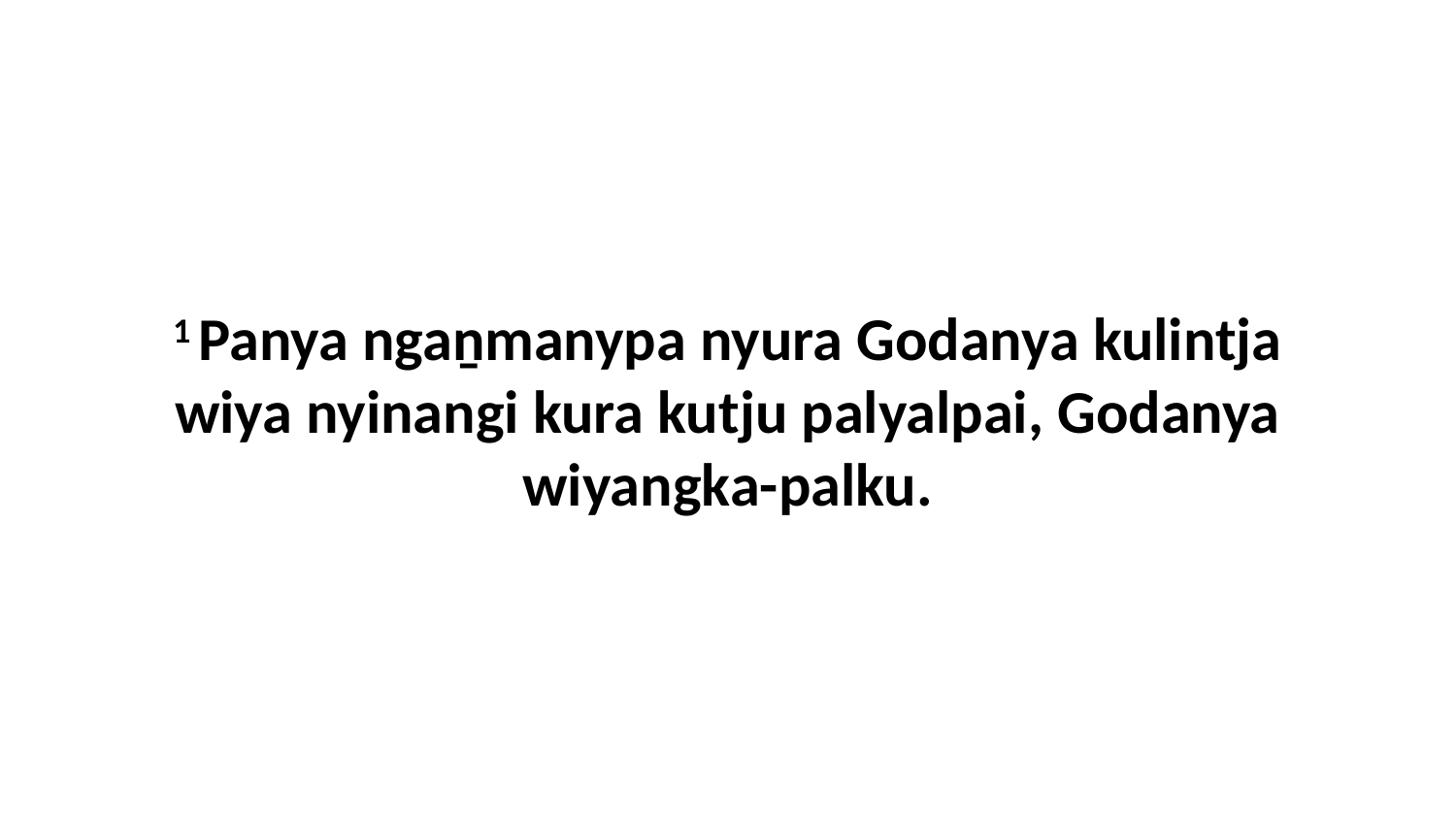

1 Panya ngaṉmanypa nyura Godanya kulintja wiya nyinangi kura kutju palyalpai, Godanya wiyangka-palku.